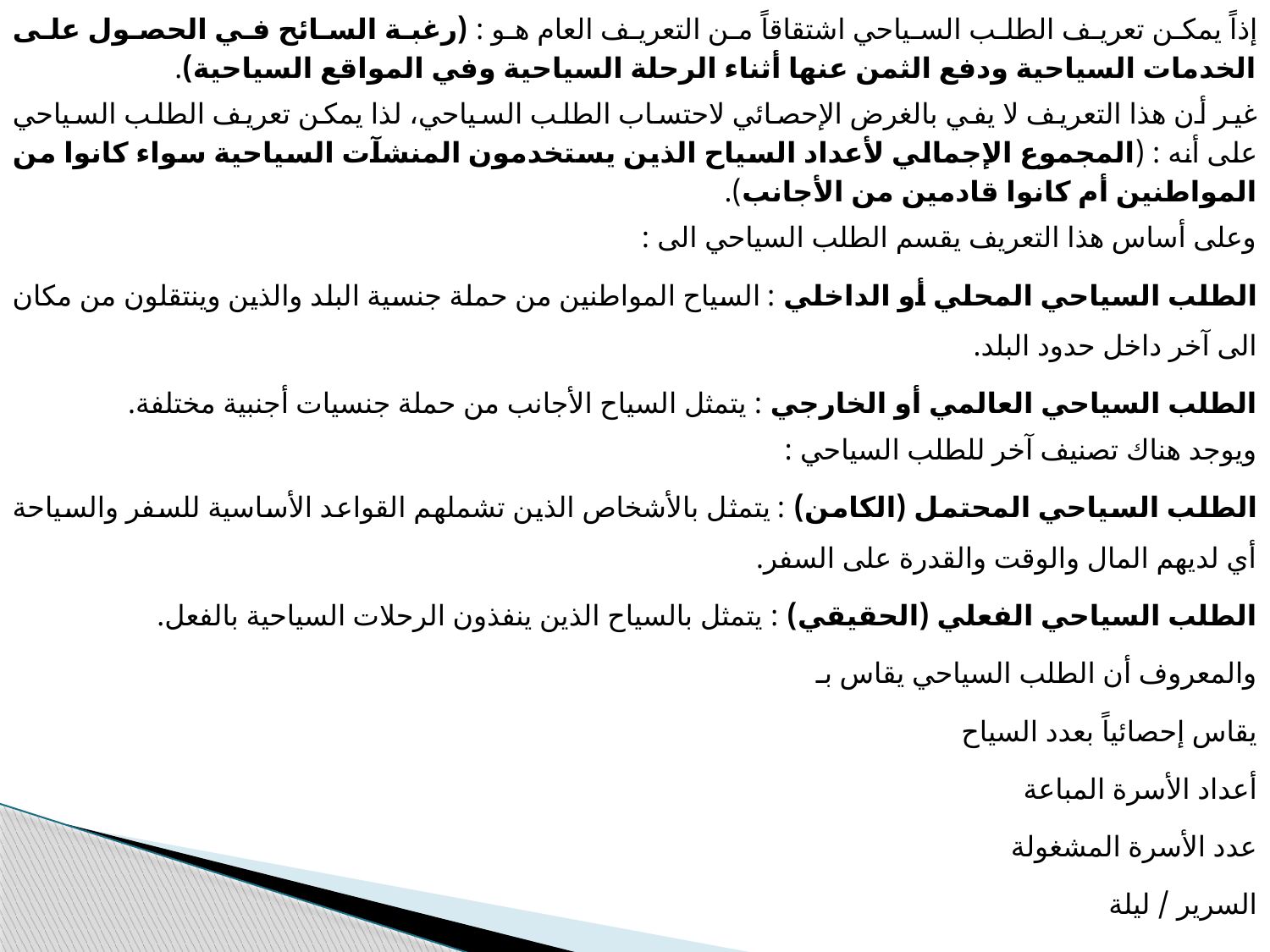

إذاً يمكن تعريف الطلب السياحي اشتقاقاً من التعريف العام هو : (رغبة السائح في الحصول على الخدمات السياحية ودفع الثمن عنها أثناء الرحلة السياحية وفي المواقع السياحية).
غير أن هذا التعريف لا يفي بالغرض الإحصائي لاحتساب الطلب السياحي، لذا يمكن تعريف الطلب السياحي على أنه : (المجموع الإجمالي لأعداد السياح الذين يستخدمون المنشآت السياحية سواء كانوا من المواطنين أم كانوا قادمين من الأجانب).
وعلى أساس هذا التعريف يقسم الطلب السياحي الى :
الطلب السياحي المحلي أو الداخلي : السياح المواطنين من حملة جنسية البلد والذين وينتقلون من مكان الى آخر داخل حدود البلد.
الطلب السياحي العالمي أو الخارجي : يتمثل السياح الأجانب من حملة جنسيات أجنبية مختلفة.
ويوجد هناك تصنيف آخر للطلب السياحي :
الطلب السياحي المحتمل (الكامن) : يتمثل بالأشخاص الذين تشملهم القواعد الأساسية للسفر والسياحة أي لديهم المال والوقت والقدرة على السفر.
الطلب السياحي الفعلي (الحقيقي) : يتمثل بالسياح الذين ينفذون الرحلات السياحية بالفعل.
والمعروف أن الطلب السياحي يقاس بـ
يقاس إحصائياً بعدد السياح
أعداد الأسرة المباعة
عدد الأسرة المشغولة
السرير / ليلة